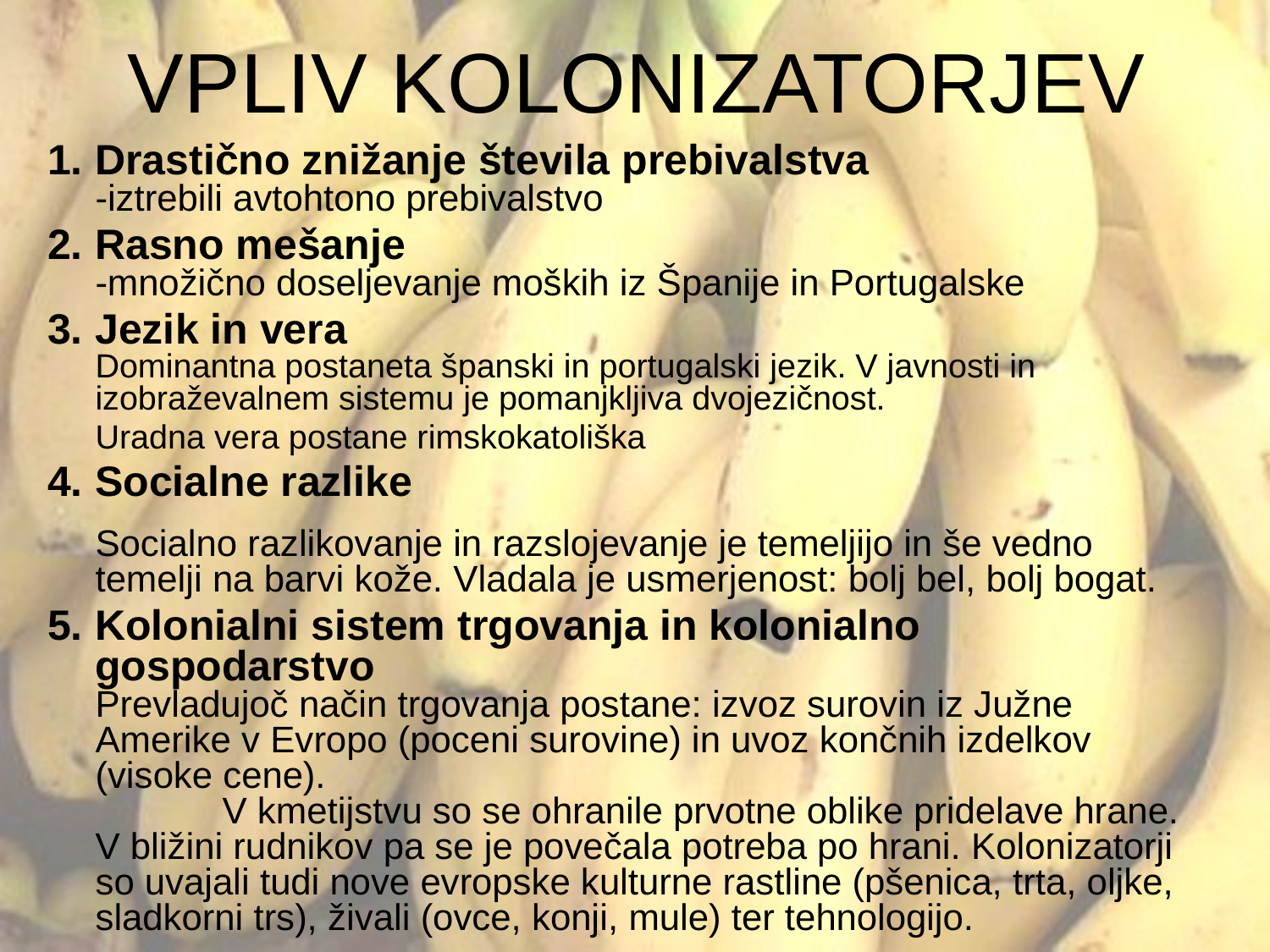

# VPLIV KOLONIZATORJEV
Drastično znižanje števila prebivalstva
-iztrebili avtohtono prebivalstvo
Rasno mešanje
-množično doseljevanje moških iz Španije in Portugalske
Jezik in vera
Dominantna postaneta španski in portugalski jezik. V javnosti in izobraževalnem sistemu je pomanjkljiva dvojezičnost.
	Uradna vera postane rimskokatoliška
Socialne razlike
Socialno razlikovanje in razslojevanje je temeljijo in še vedno temelji na barvi kože. Vladala je usmerjenost: bolj bel, bolj bogat.
Kolonialni sistem trgovanja in kolonialno gospodarstvo
Prevladujoč način trgovanja postane: izvoz surovin iz Južne Amerike v Evropo (poceni surovine) in uvoz končnih izdelkov (visoke cene).
	V kmetijstvu so se ohranile prvotne oblike pridelave hrane. V bližini rudnikov pa se je povečala potreba po hrani. Kolonizatorji so uvajali tudi nove evropske kulturne rastline (pšenica, trta, oljke, sladkorni trs), živali (ovce, konji, mule) ter tehnologijo.